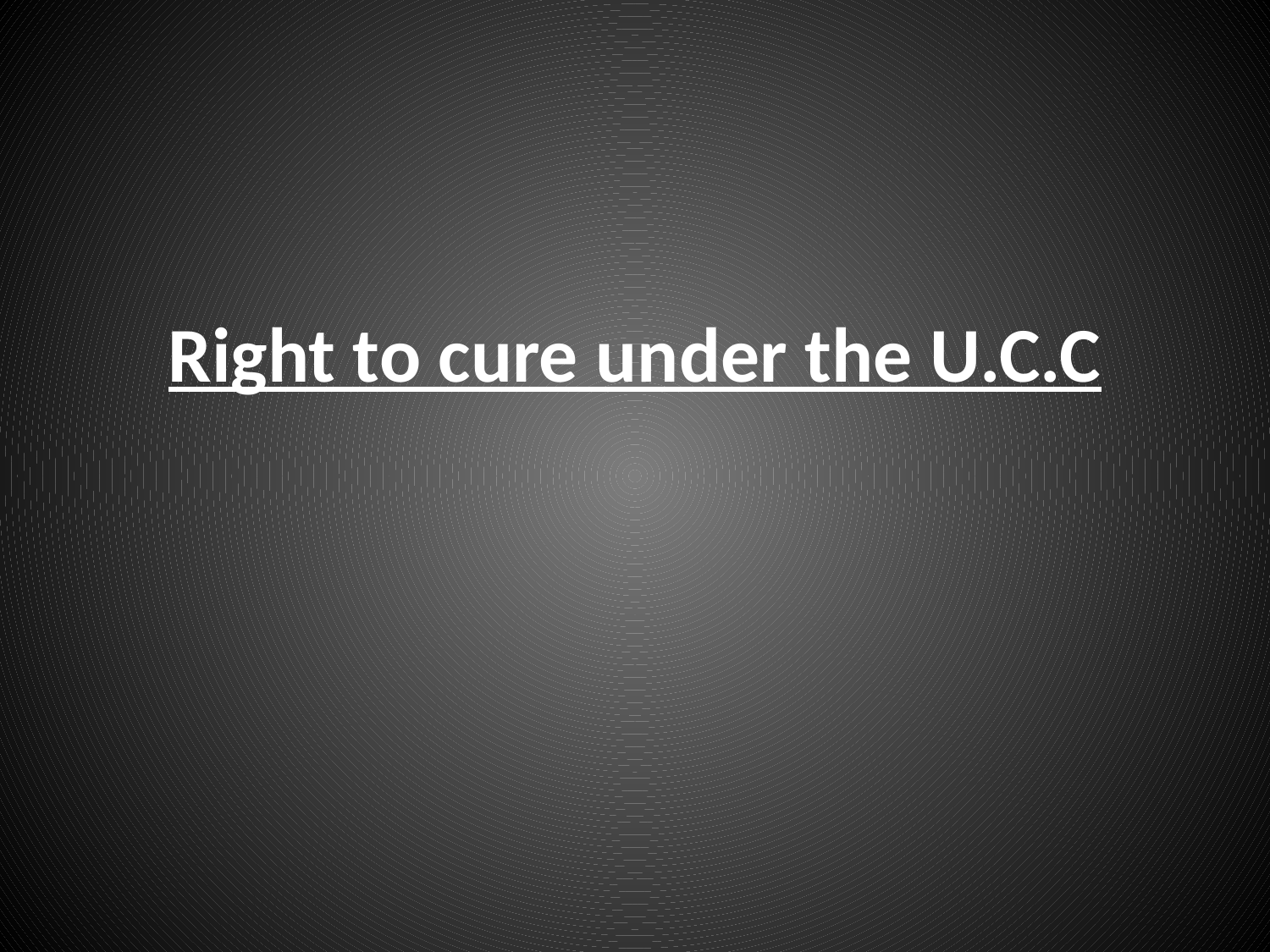

# Right to cure under the U.C.C